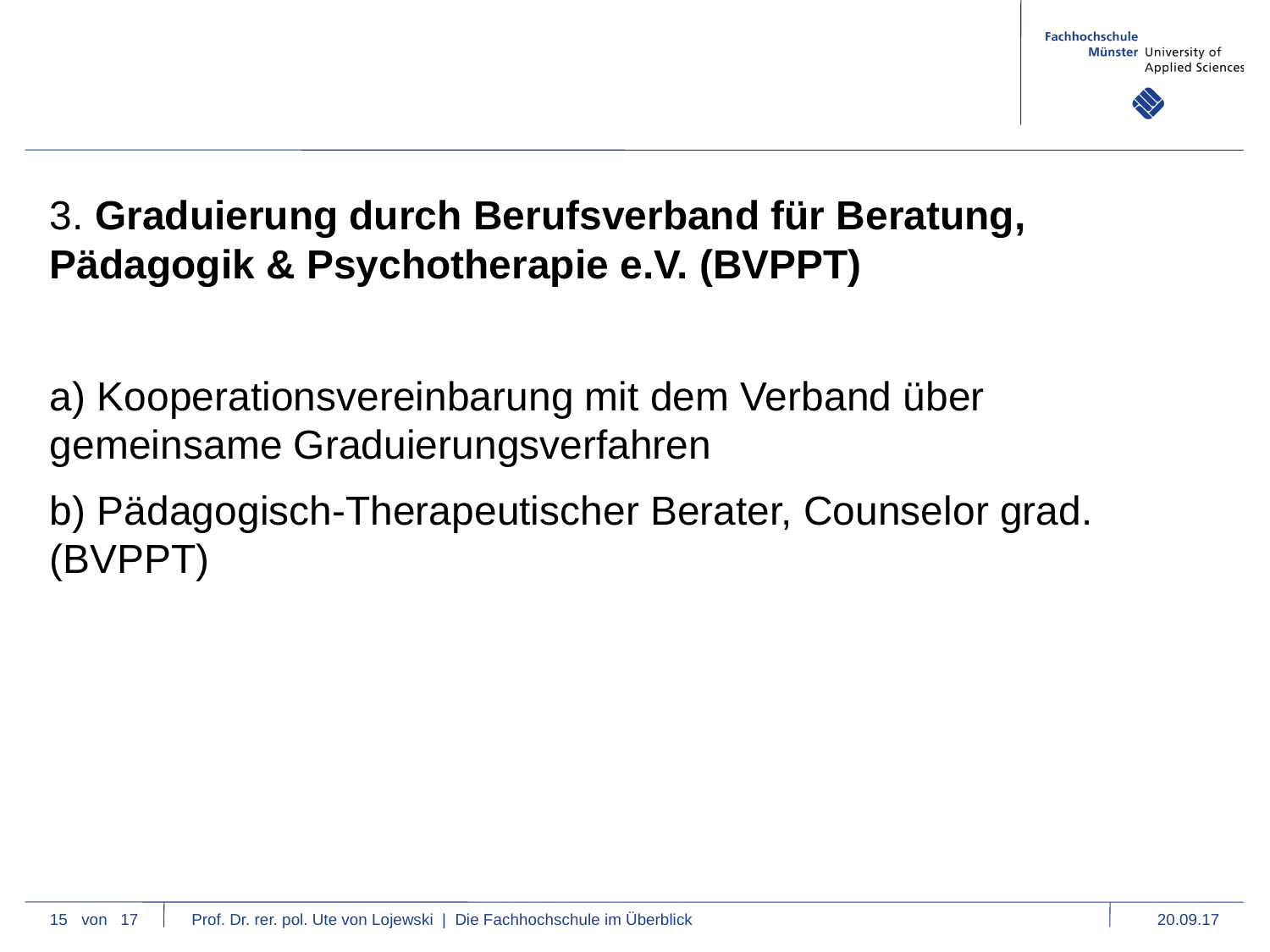

3. Graduierung durch Berufsverband für Beratung, Pädagogik & Psychotherapie e.V. (BVPPT)

a) Kooperationsvereinbarung mit dem Verband über gemeinsame Graduierungsverfahren
b) Pädagogisch-Therapeutischer Berater, Counselor grad. (BVPPT)
15
von   17            Prof. Dr. rer. pol. Ute von Lojewski  |  Die Fachhochschule im Überblick
20.09.17